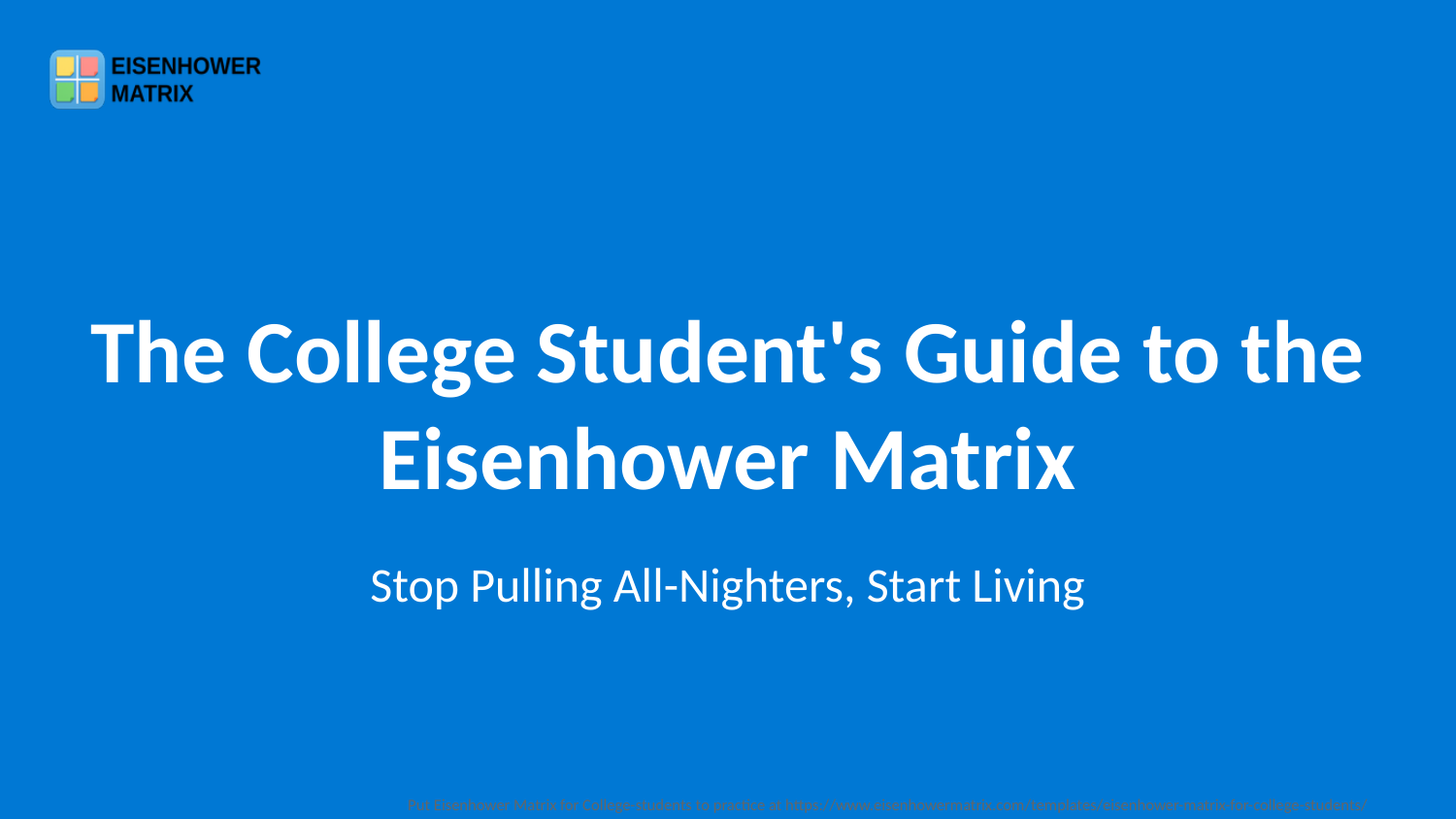

The College Student's Guide to the Eisenhower Matrix
Stop Pulling All-Nighters, Start Living